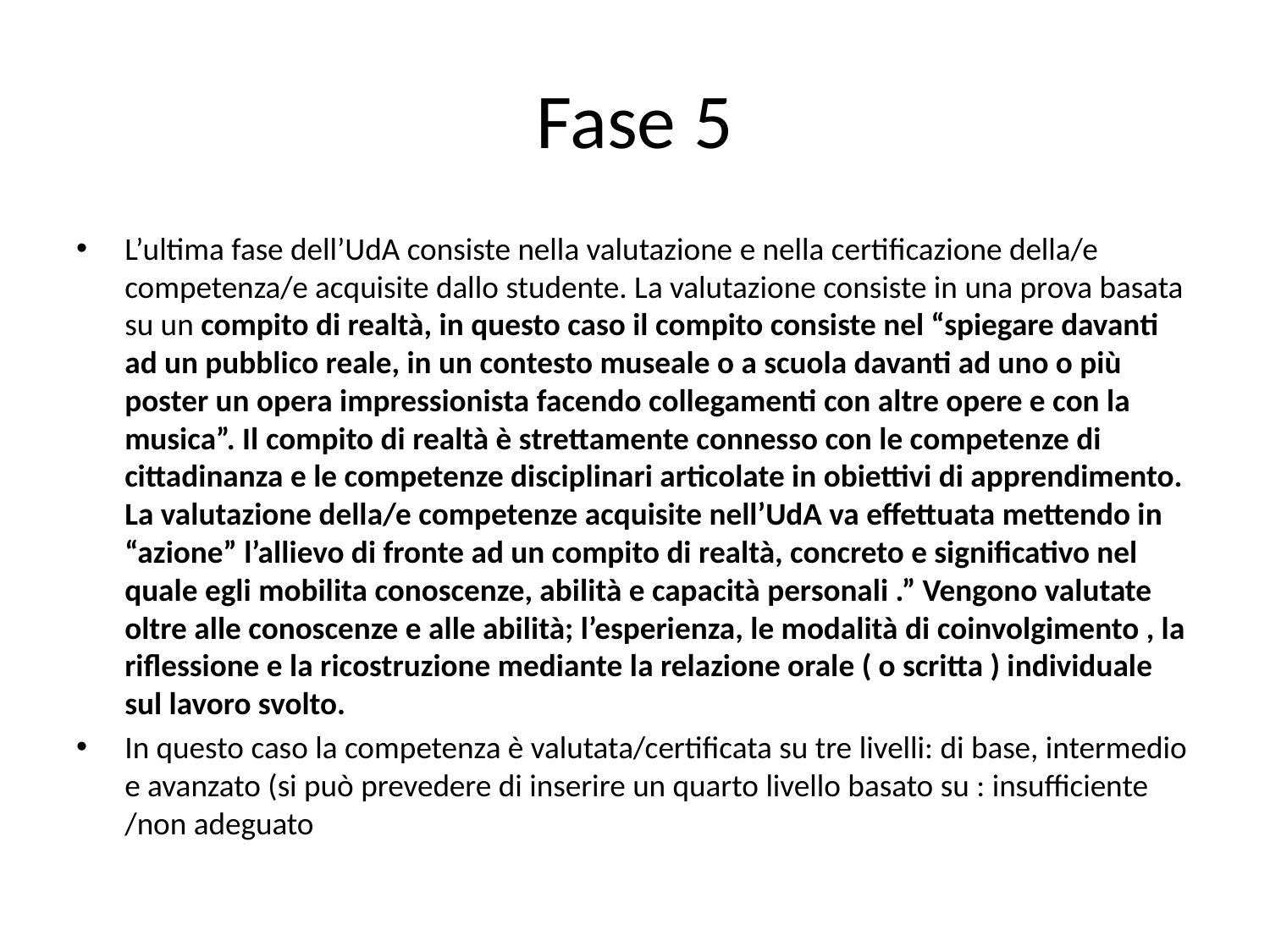

# Fase 5
L’ultima fase dell’UdA consiste nella valutazione e nella certificazione della/e competenza/e acquisite dallo studente. La valutazione consiste in una prova basata su un compito di realtà, in questo caso il compito consiste nel “spiegare davanti ad un pubblico reale, in un contesto museale o a scuola davanti ad uno o più poster un opera impressionista facendo collegamenti con altre opere e con la musica”. Il compito di realtà è strettamente connesso con le competenze di cittadinanza e le competenze disciplinari articolate in obiettivi di apprendimento. La valutazione della/e competenze acquisite nell’UdA va effettuata mettendo in “azione” l’allievo di fronte ad un compito di realtà, concreto e significativo nel quale egli mobilita conoscenze, abilità e capacità personali .” Vengono valutate oltre alle conoscenze e alle abilità; l’esperienza, le modalità di coinvolgimento , la riflessione e la ricostruzione mediante la relazione orale ( o scritta ) individuale sul lavoro svolto.
In questo caso la competenza è valutata/certificata su tre livelli: di base, intermedio e avanzato (si può prevedere di inserire un quarto livello basato su : insufficiente /non adeguato